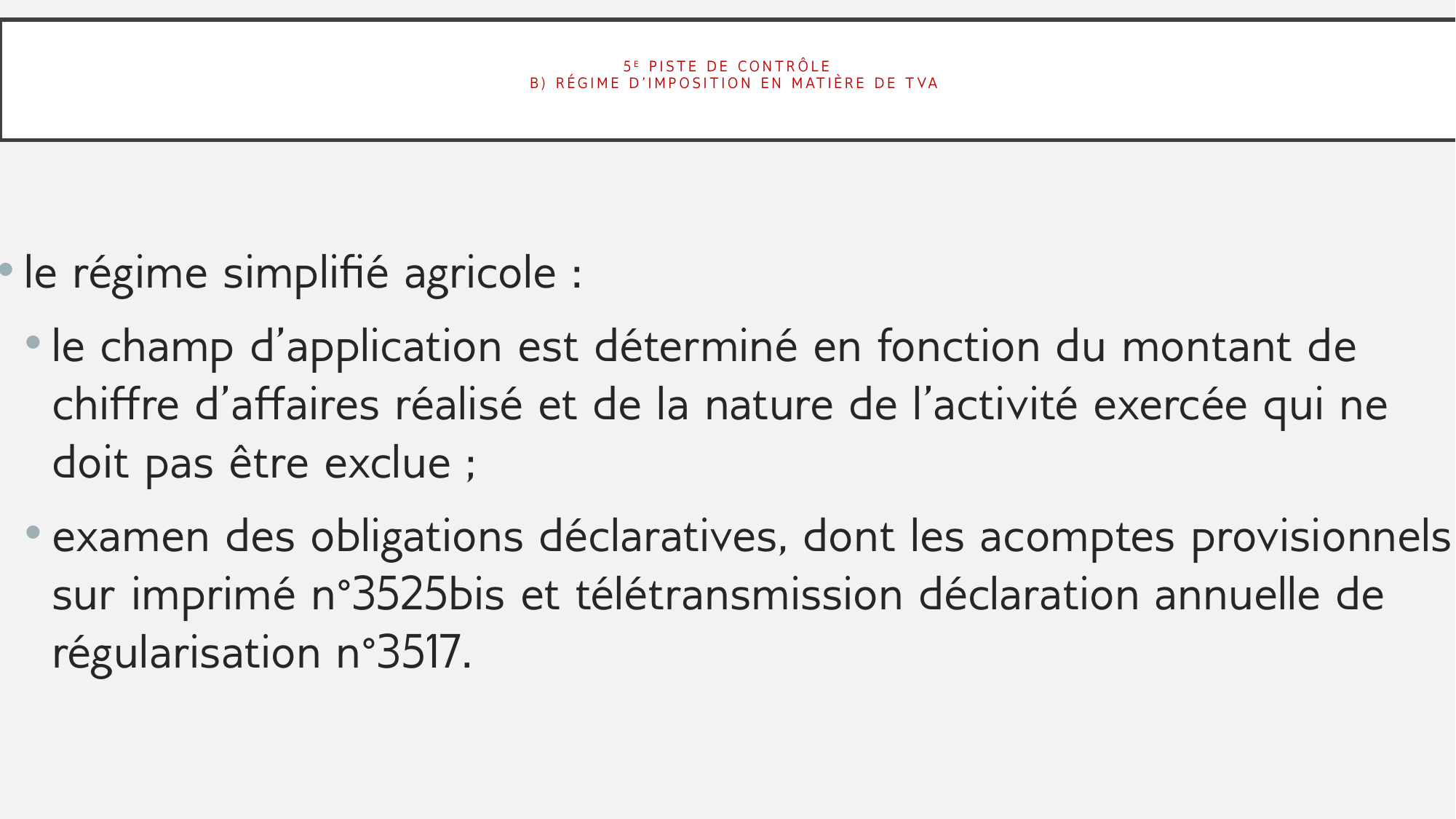

# 5e piste de contrôle B) Régime d’imposition en matière de TVA

le régime simplifié agricole :
le champ d’application est déterminé en fonction du montant de chiffre d’affaires réalisé et de la nature de l’activité exercée qui ne doit pas être exclue ;
examen des obligations déclaratives, dont les acomptes provisionnels sur imprimé n°3525bis et télétransmission déclaration annuelle de régularisation n°3517.